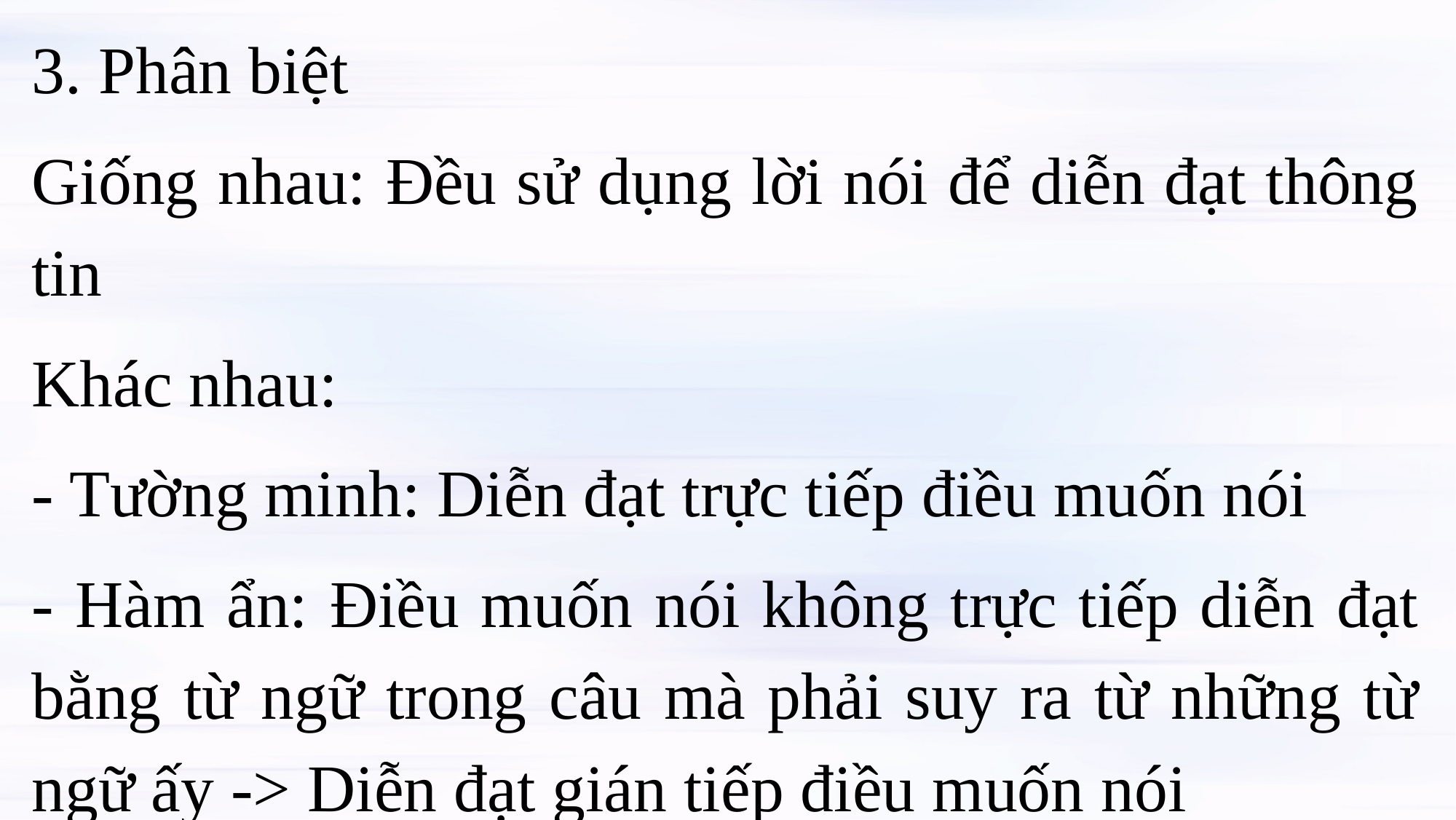

3. Phân biệt
Giống nhau: Đều sử dụng lời nói để diễn đạt thông tin
Khác nhau:
- Tường minh: Diễn đạt trực tiếp điều muốn nói
- Hàm ẩn: Điều muốn nói không trực tiếp diễn đạt bằng từ ngữ trong câu mà phải suy ra từ những từ ngữ ấy -> Diễn đạt gián tiếp điều muốn nói